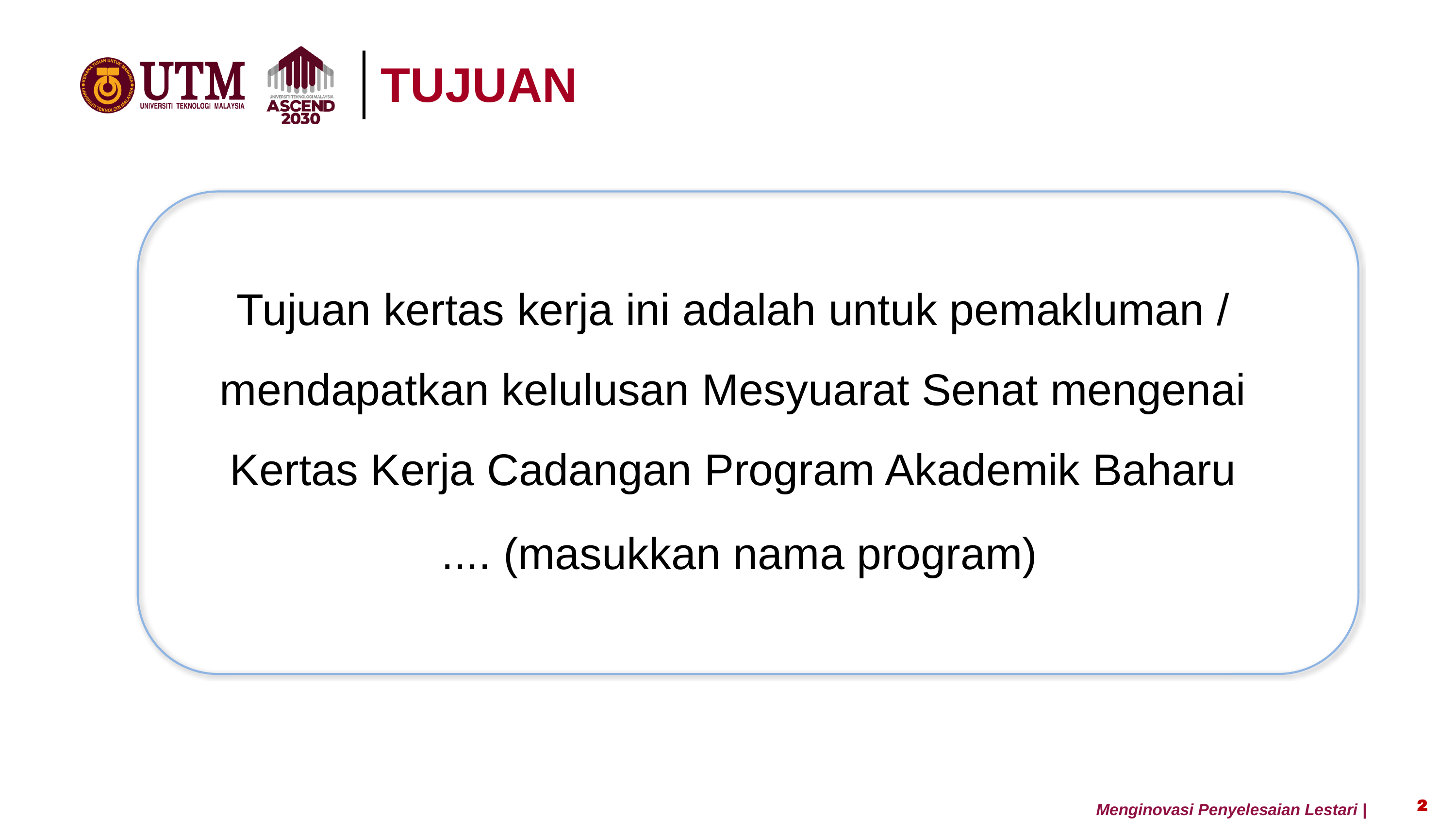

TUJUAN

Tujuan kertas kerja ini adalah untuk pemakluman / mendapatkan kelulusan Mesyuarat Senat mengenai Kertas Kerja Cadangan Program Akademik Baharu
 .... (masukkan nama program)